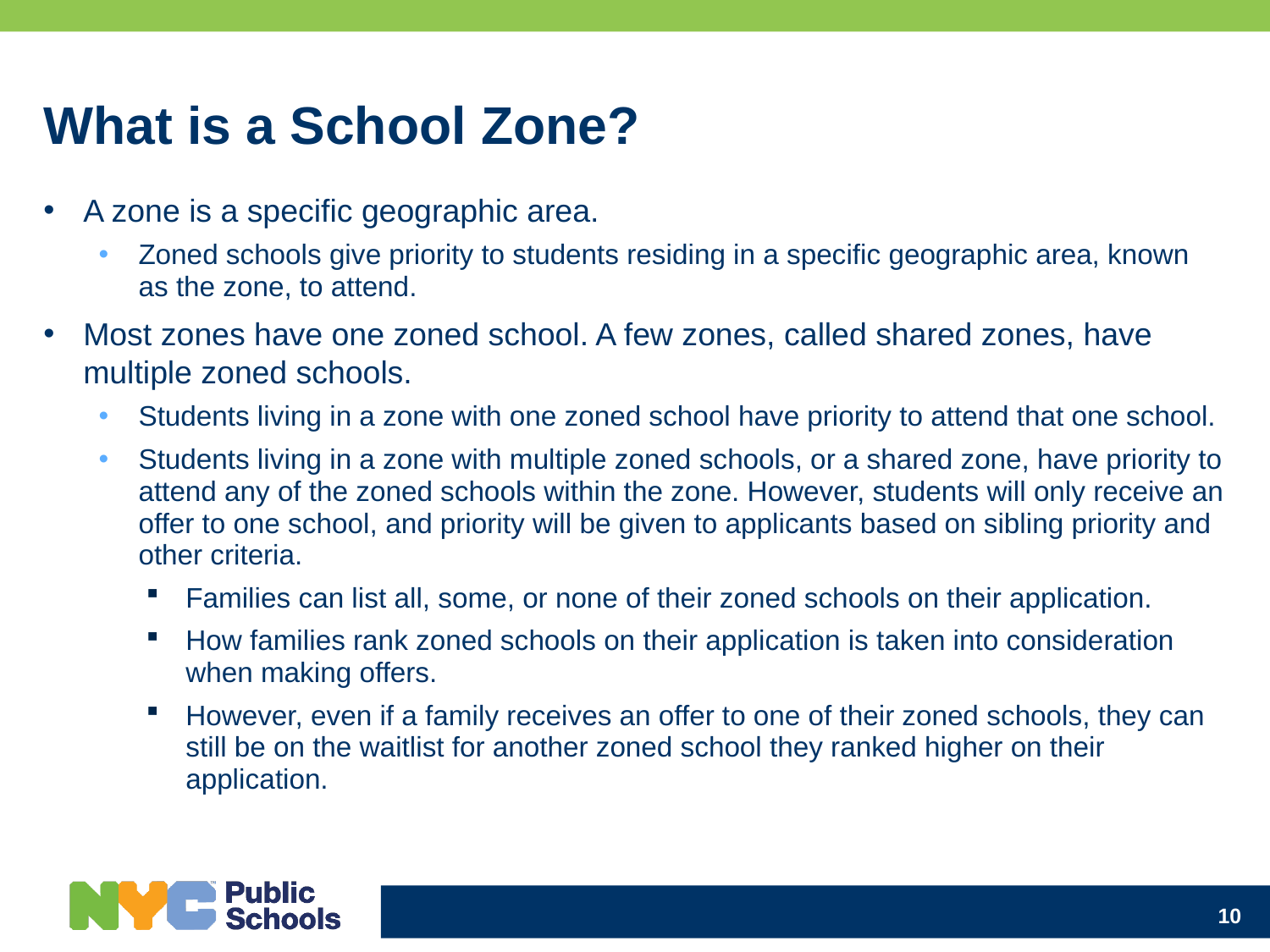

What is a School Zone?
A zone is a specific geographic area.
Zoned schools give priority to students residing in a specific geographic area, known as the zone, to attend.
Most zones have one zoned school. A few zones, called shared zones, have multiple zoned schools.
Students living in a zone with one zoned school have priority to attend that one school.
Students living in a zone with multiple zoned schools, or a shared zone, have priority to attend any of the zoned schools within the zone. However, students will only receive an offer to one school, and priority will be given to applicants based on sibling priority and other criteria.
Families can list all, some, or none of their zoned schools on their application.
How families rank zoned schools on their application is taken into consideration when making offers.
However, even if a family receives an offer to one of their zoned schools, they can still be on the waitlist for another zoned school they ranked higher on their application.

10